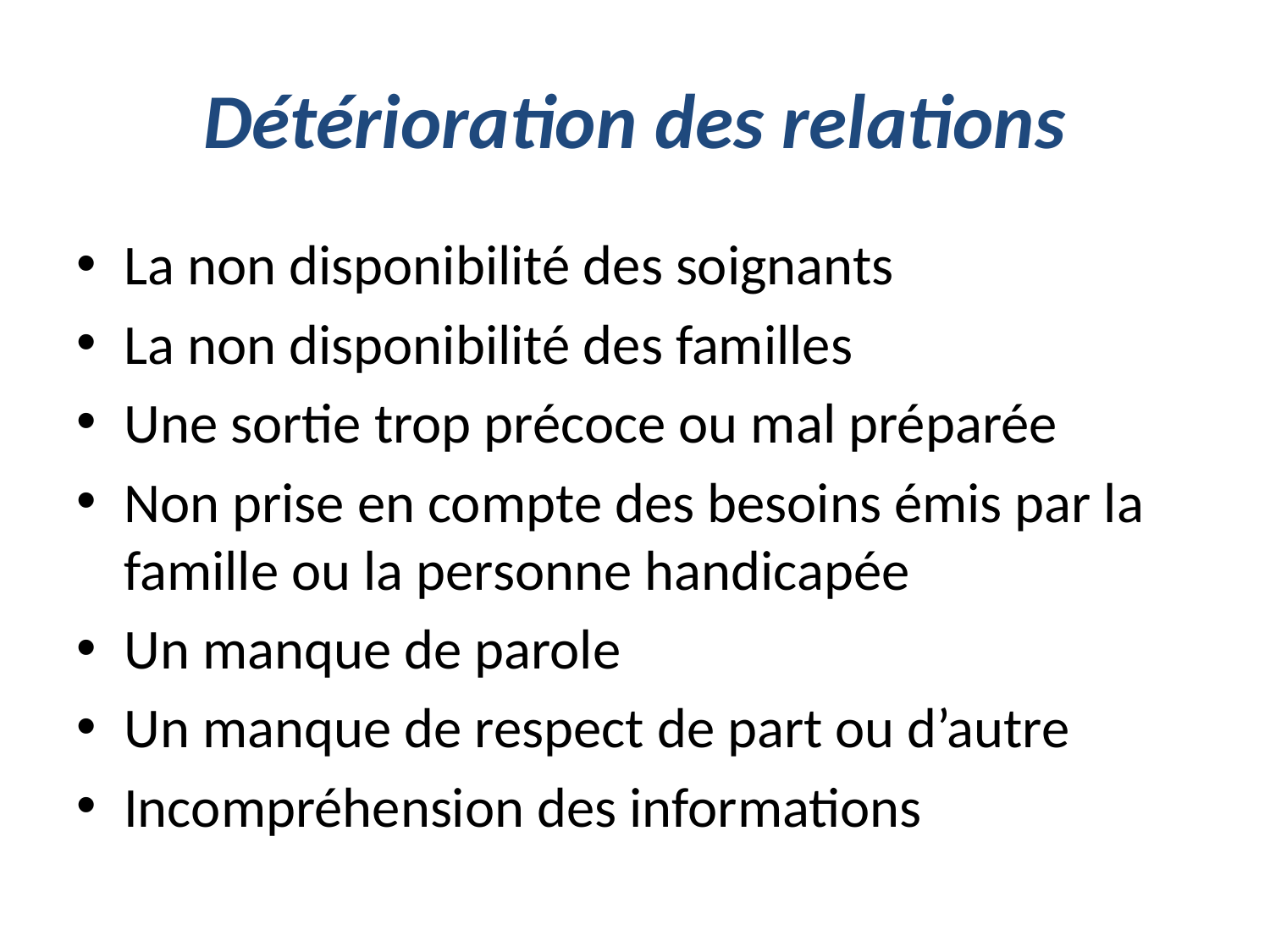

# Détérioration des relations
La non disponibilité des soignants
La non disponibilité des familles
Une sortie trop précoce ou mal préparée
Non prise en compte des besoins émis par la famille ou la personne handicapée
Un manque de parole
Un manque de respect de part ou d’autre
Incompréhension des informations